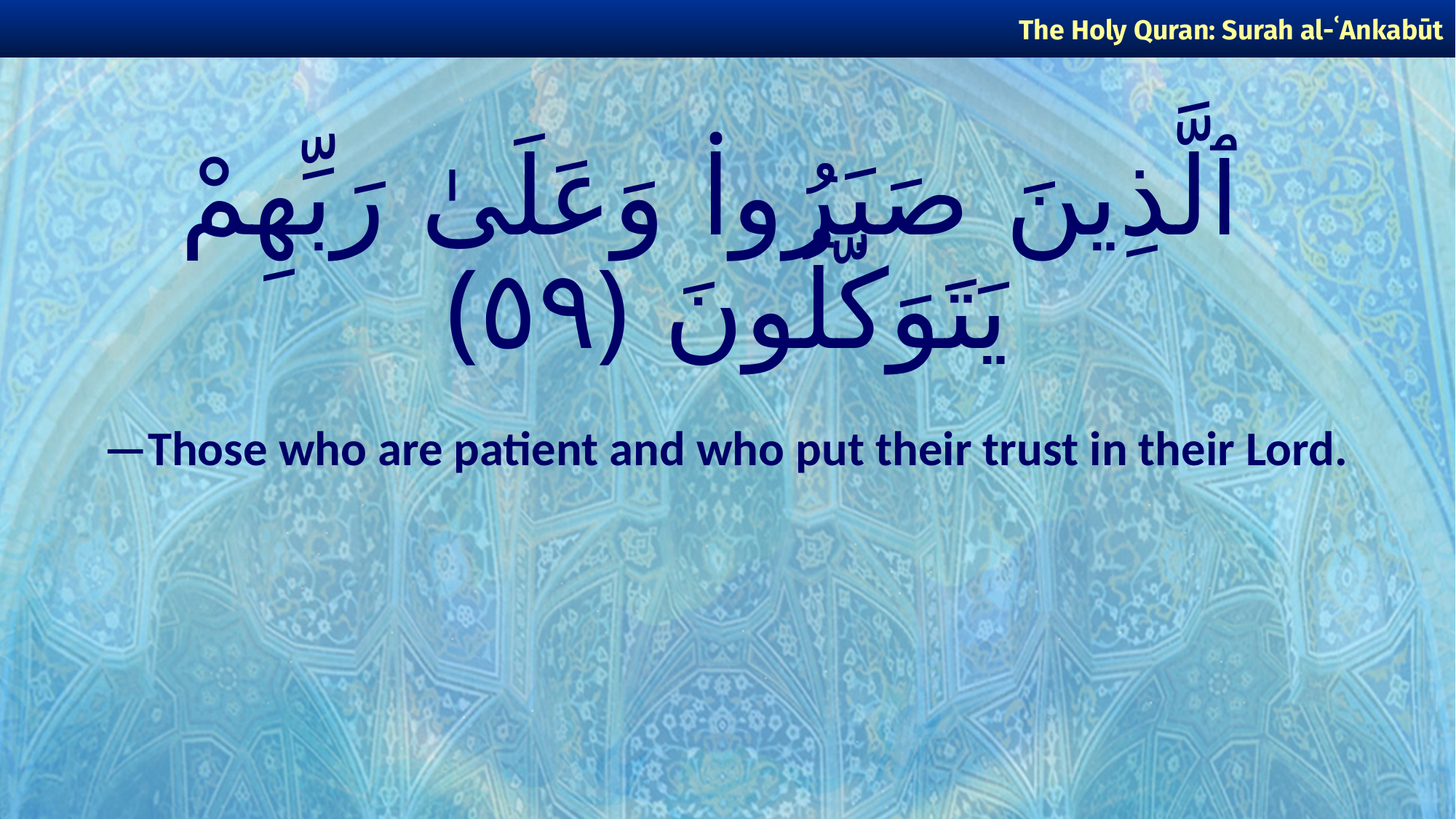

The Holy Quran: Surah al-ʿAnkabūt
# ٱلَّذِينَ صَبَرُوا۟ وَعَلَىٰ رَبِّهِمْ يَتَوَكَّلُونَ ﴿٥٩﴾
—Those who are patient and who put their trust in their Lord.